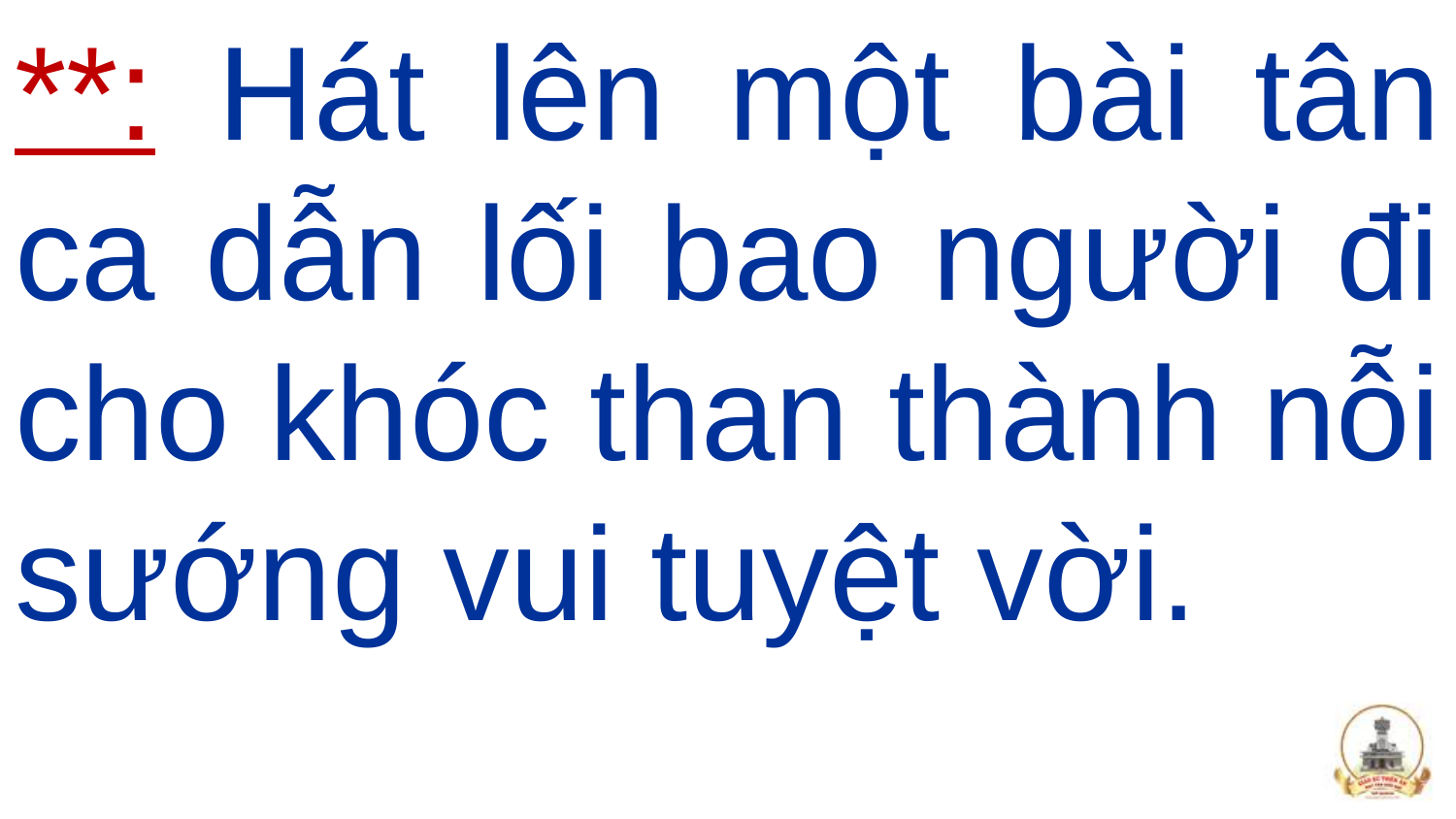

**: Hát lên một bài tân ca dẫn lối bao người đi cho khóc than thành nỗi sướng vui tuyệt vời.